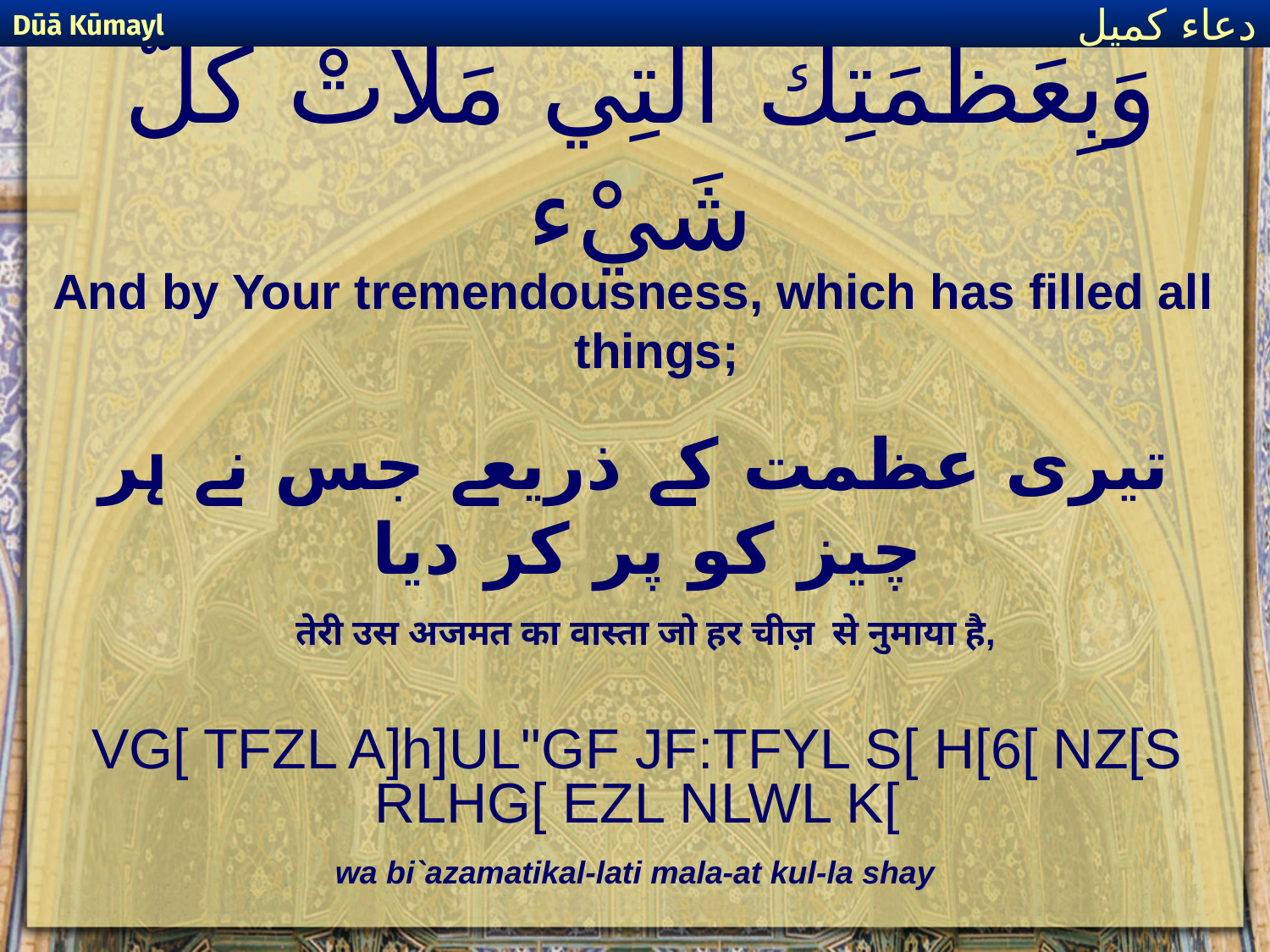

Dūā Kūmayl
دعاء كميل
# وَبِعَظَمَتِكَ الَّتِي مَلأَتْ كُلَّ شَيْء
And by Your tremendousness, which has filled all things;
تیری عظمت کے ذریعے جس نے ہر چیز کو پر کر دیا
तेरी उस अजमत का वास्ता जो हर चीज़  से नुमाया है,
VG[ TFZL A]h]UL"GF JF:TFYL S[ H[6[ NZ[S RLHG[ EZL NLWL K[
wa bi`azamatikal-lati mala-at kul-la shay